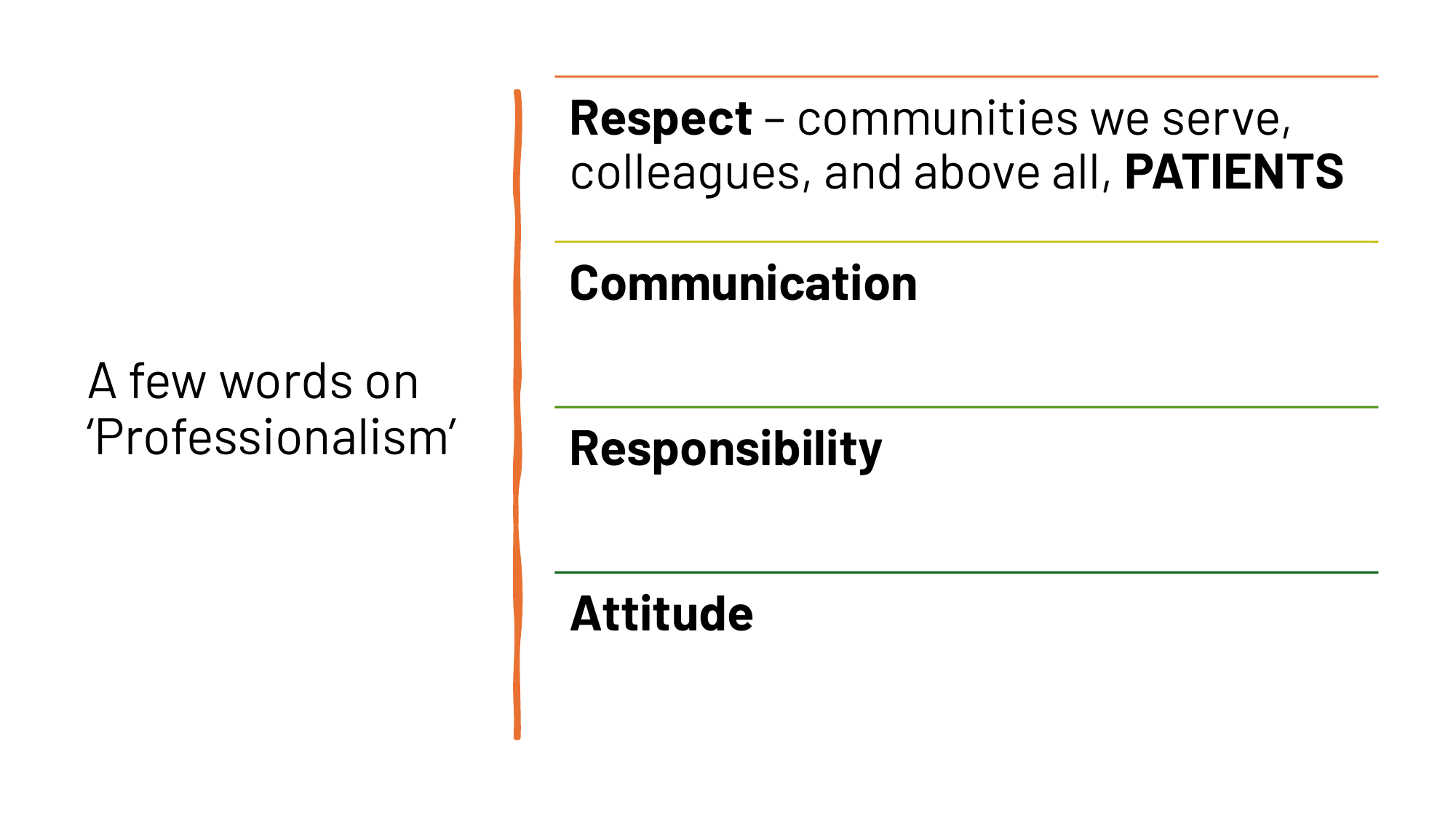

Respect – communities we serve, colleagues, and above all, PATIENTS
Communication
Responsibility
Attitude
# A few words on ‘Professionalism’